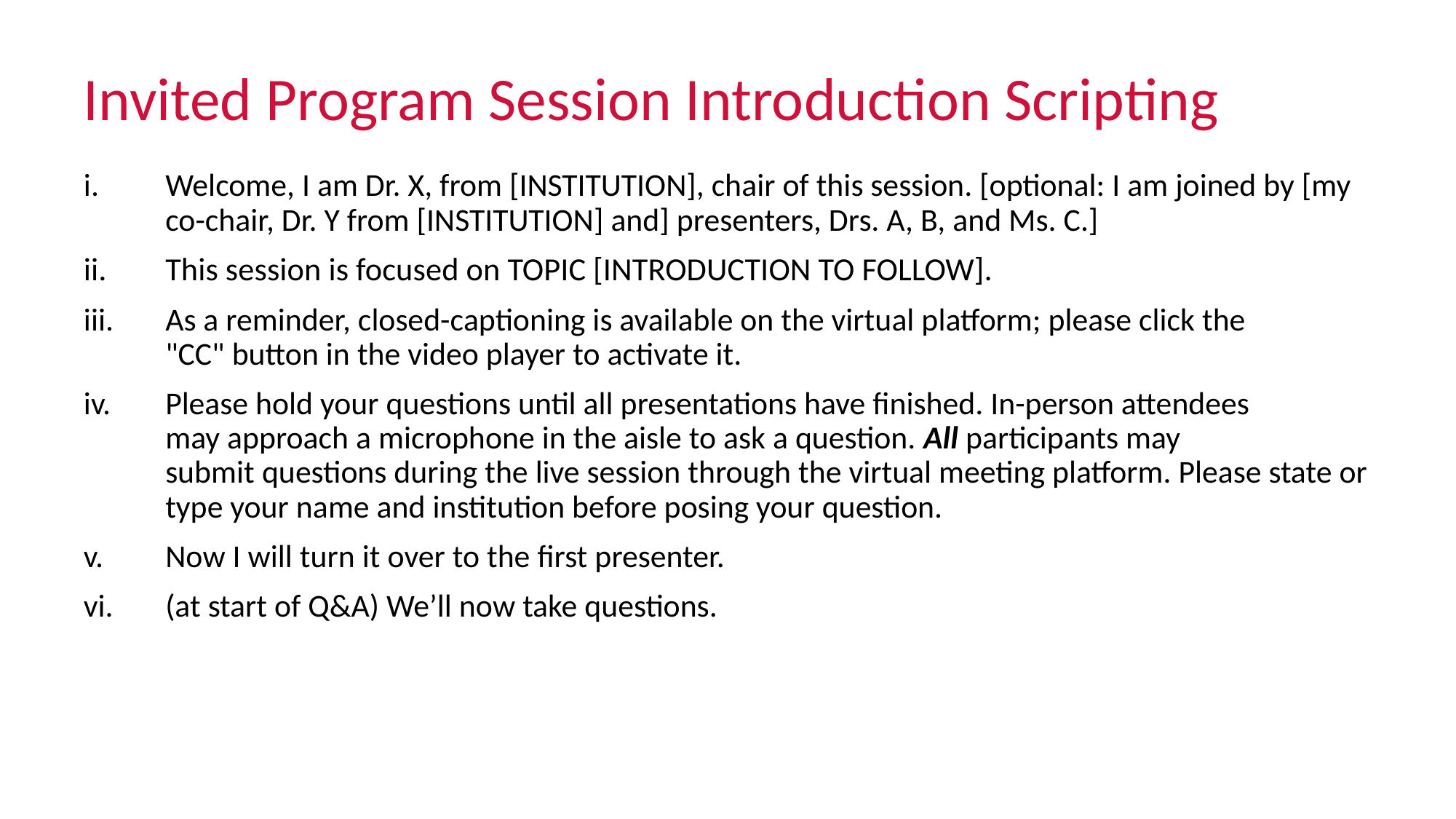

# Invited Program Session Introduction Scripting
Welcome, I am Dr. X, from [INSTITUTION], chair of this session. [optional: I am joined by [my co-chair, Dr. Y from [INSTITUTION] and] presenters, Drs. A, B, and Ms. C.]
This session is focused on TOPIC [INTRODUCTION TO FOLLOW].
As a reminder, closed-captioning is available on the virtual platform; please click the "CC" button in the video player to activate it.
Please hold your questions until all presentations have finished. In-person attendees may approach a microphone in the aisle to ask a question. All participants may submit questions during the live session through the virtual meeting platform. Please state or type your name and institution before posing your question.
Now I will turn it over to the first presenter.
(at start of Q&A) We’ll now take questions.